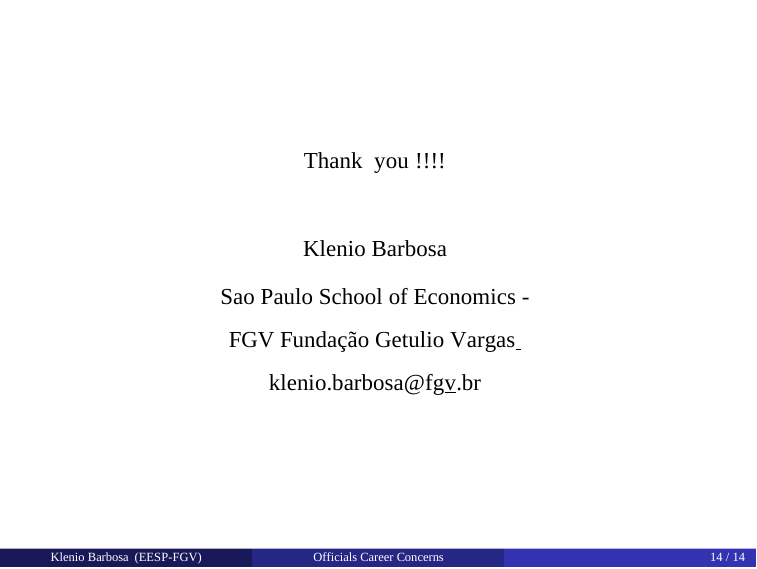

Thank  you !!!!
Klenio Barbosa
Sao Paulo School of Economics - FGV Fundação Getulio Vargas klenio.barbosa@fgv.br

Klenio Barbosa (EESP-FGV)
Officials Career Concerns
14 / 14